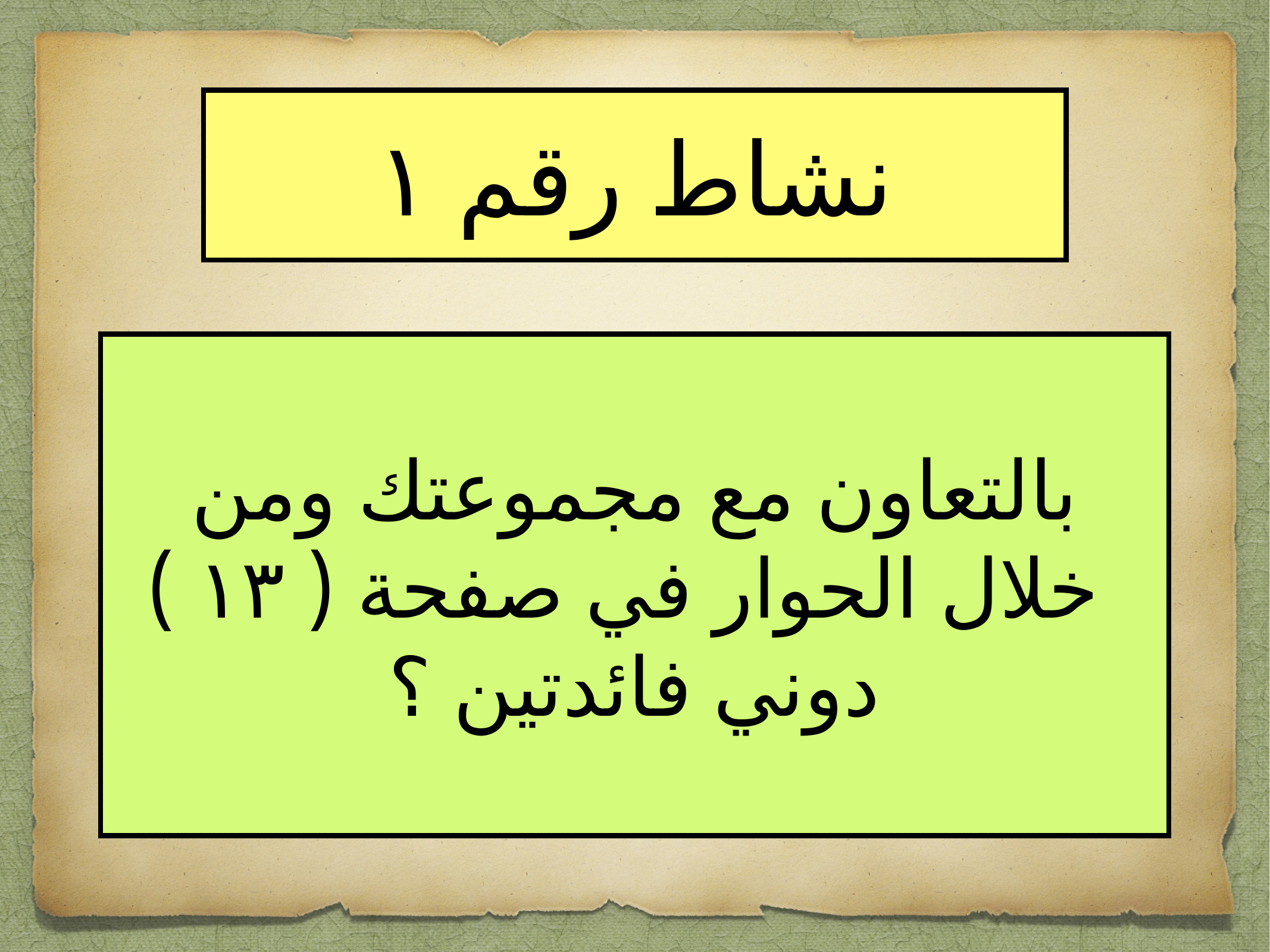

نشاط رقم ١
بالتعاون مع مجموعتك ومن خلال الحوار في صفحة ( ١٣ )
دوني فائدتين ؟